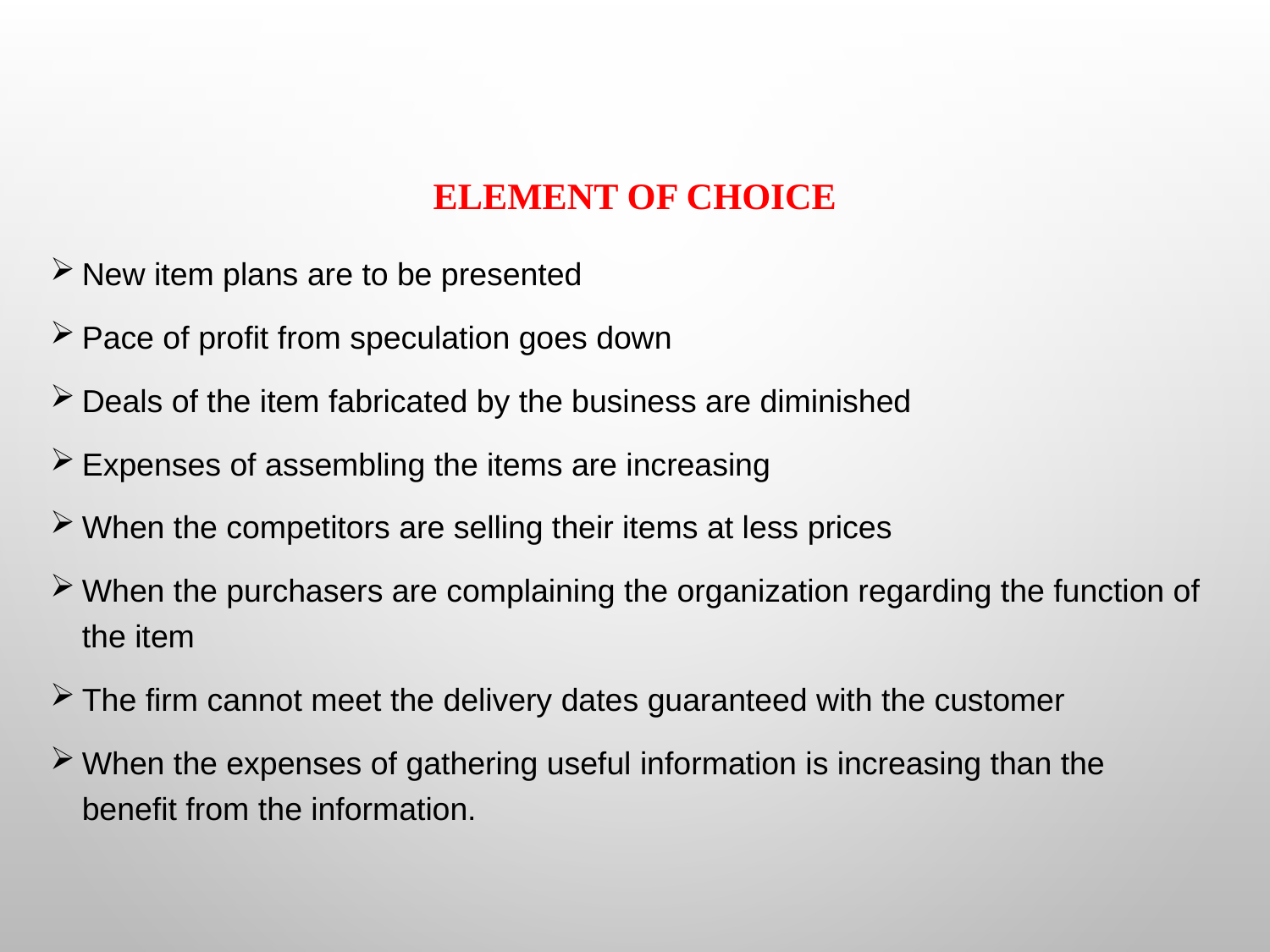

# ELEMENT OF CHOICE
New item plans are to be presented
Pace of profit from speculation goes down
Deals of the item fabricated by the business are diminished
Expenses of assembling the items are increasing
When the competitors are selling their items at less prices
When the purchasers are complaining the organization regarding the function of the item
The firm cannot meet the delivery dates guaranteed with the customer
When the expenses of gathering useful information is increasing than the benefit from the information.